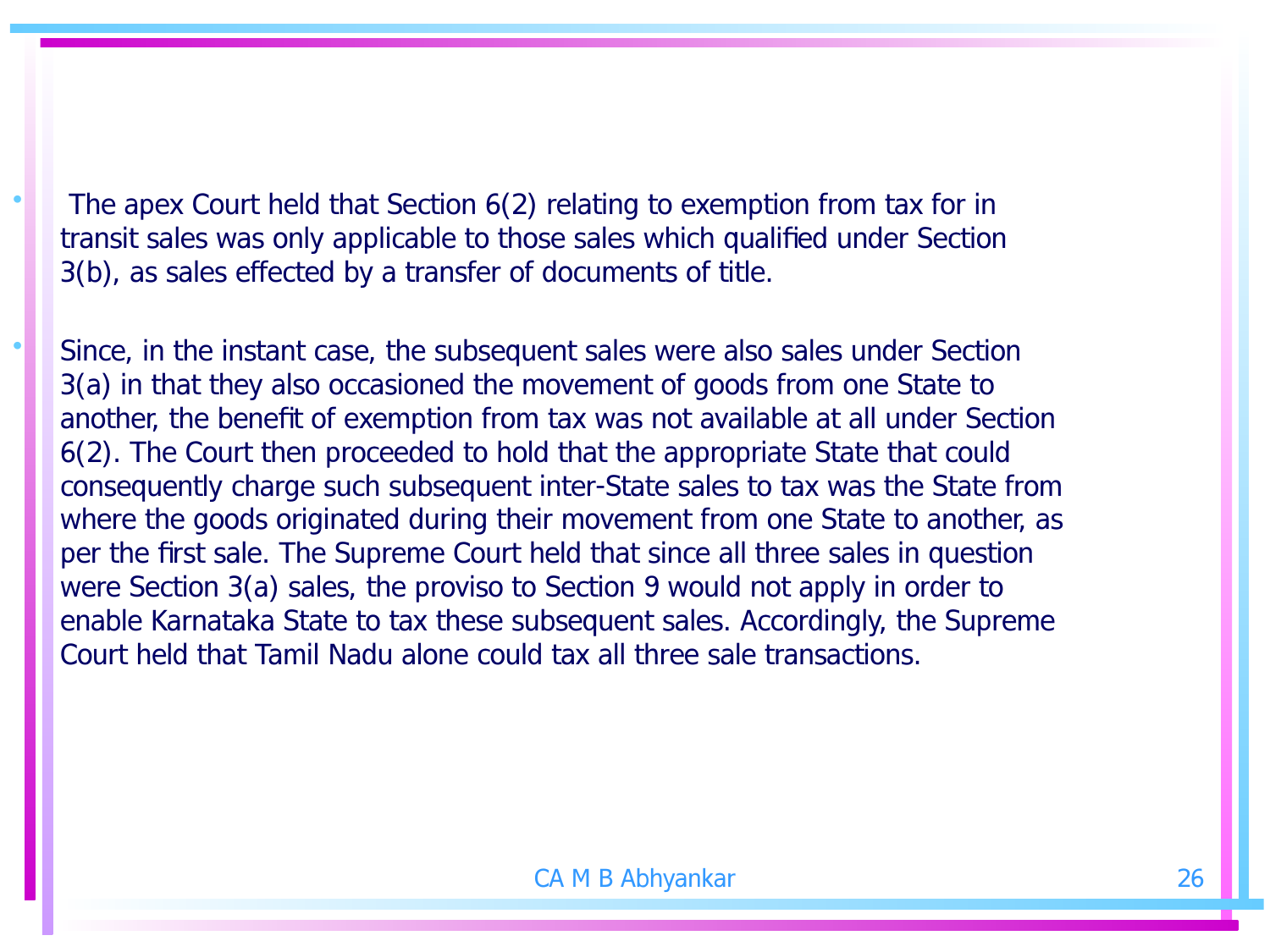

The apex Court held that Section 6(2) relating to exemption from tax for in transit sales was only applicable to those sales which qualified under Section 3(b), as sales effected by a transfer of documents of title.

Since, in the instant case, the subsequent sales were also sales under Section 3(a) in that they also occasioned the movement of goods from one State to another, the benefit of exemption from tax was not available at all under Section 6(2). The Court then proceeded to hold that the appropriate State that could consequently charge such subsequent inter-State sales to tax was the State from where the goods originated during their movement from one State to another, as per the first sale. The Supreme Court held that since all three sales in question were Section 3(a) sales, the proviso to Section 9 would not apply in order to enable Karnataka State to tax these subsequent sales. Accordingly, the Supreme Court held that Tamil Nadu alone could tax all three sale transactions.

CA M B Abhyankar
26